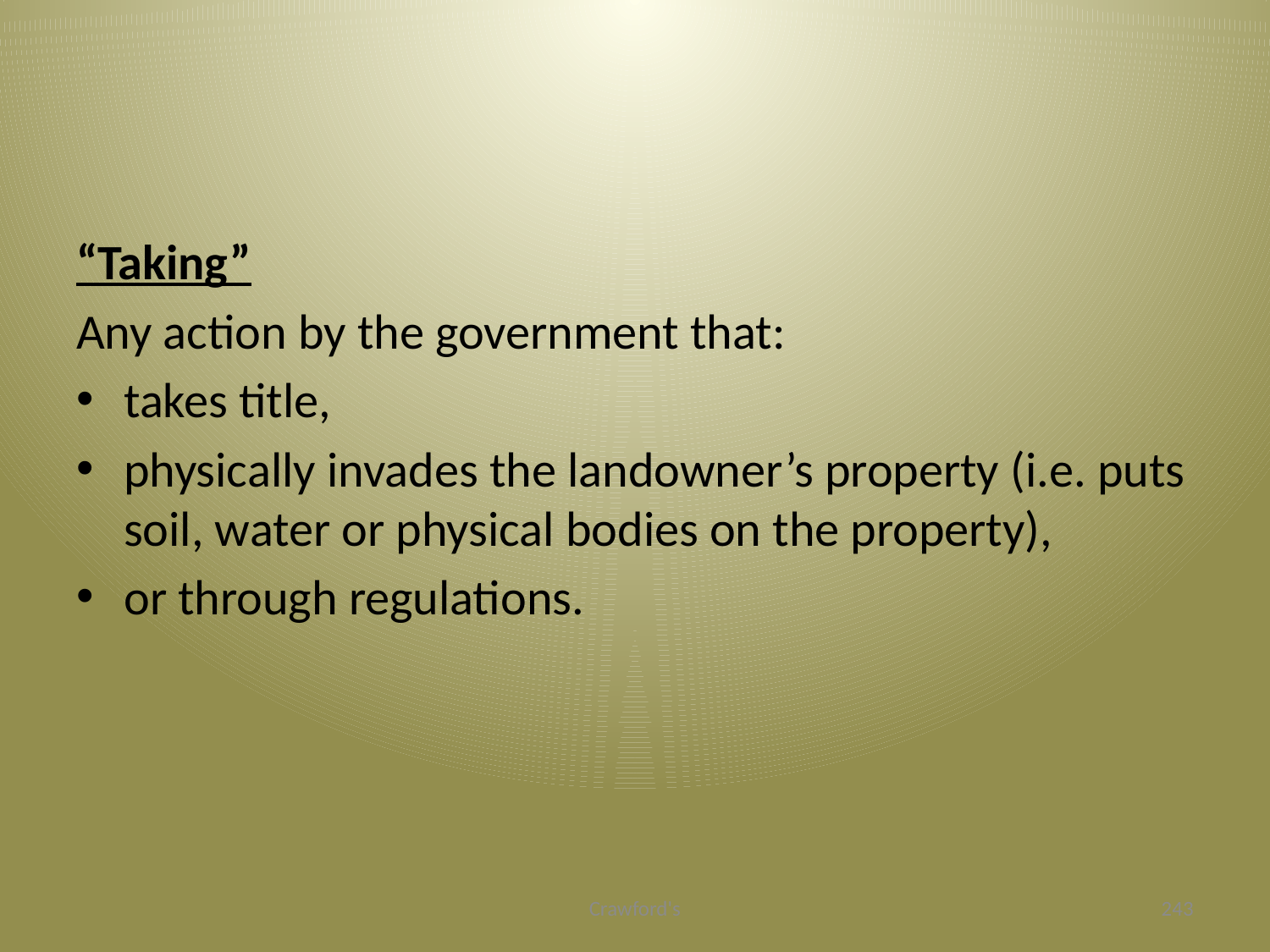

#
“Taking”
Any action by the government that:
takes title,
physically invades the landowner’s property (i.e. puts soil, water or physical bodies on the property),
or through regulations.

Crawford's
243